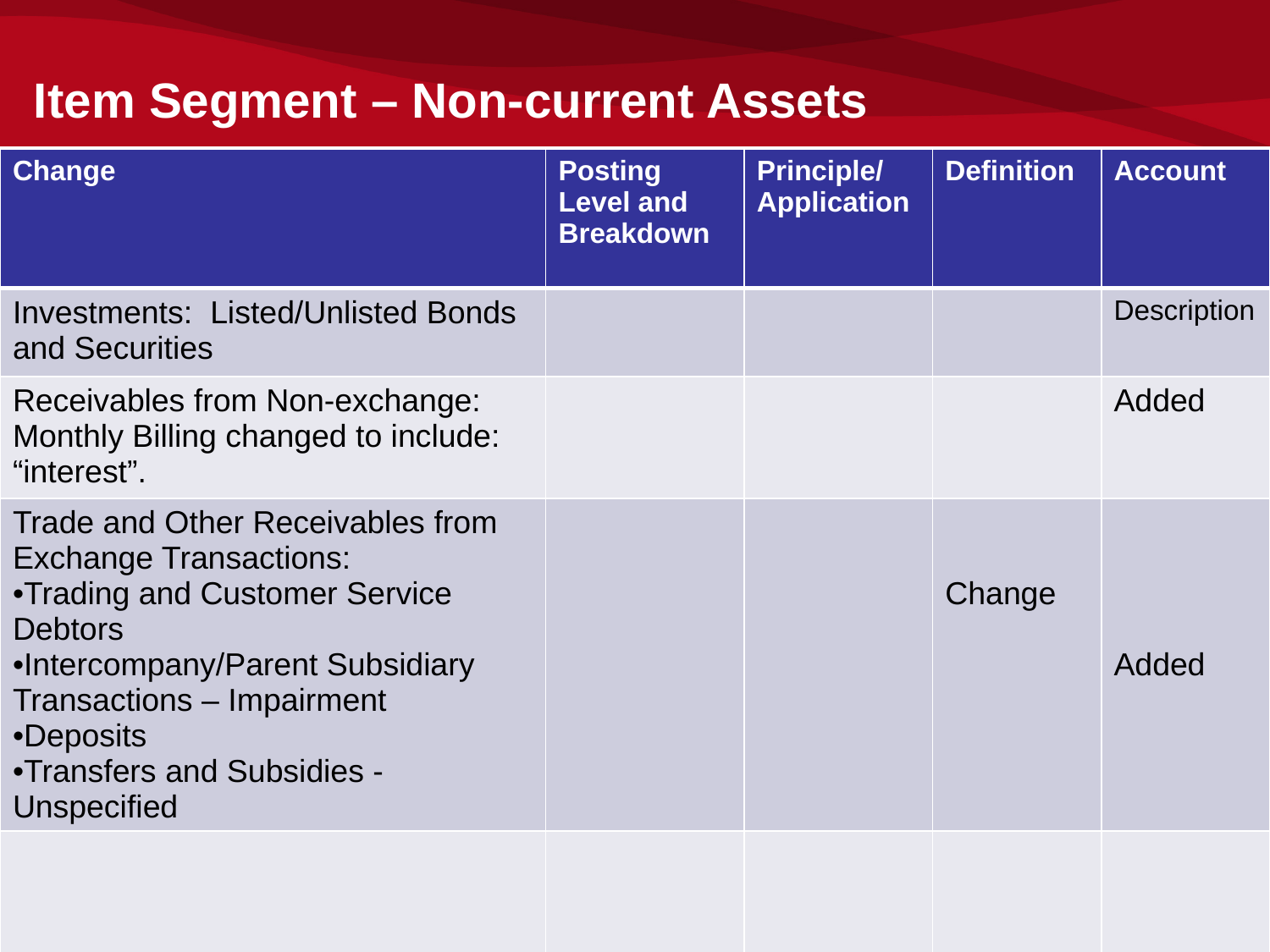

Item Segment – Non-current Assets
| Change | Posting Level and Breakdown | Principle/ Application | Definition | Account |
| --- | --- | --- | --- | --- |
| Investments: Listed/Unlisted Bonds and Securities |  |  |  | Description |
| Receivables from Non-exchange: Monthly Billing changed to include: “interest”. |  |  |  | Added |
| Trade and Other Receivables from Exchange Transactions: Trading and Customer Service Debtors Intercompany/Parent Subsidiary Transactions – Impairment Deposits Transfers and Subsidies - Unspecified |  |  | Change | Added |
|  |  |  |  |  |